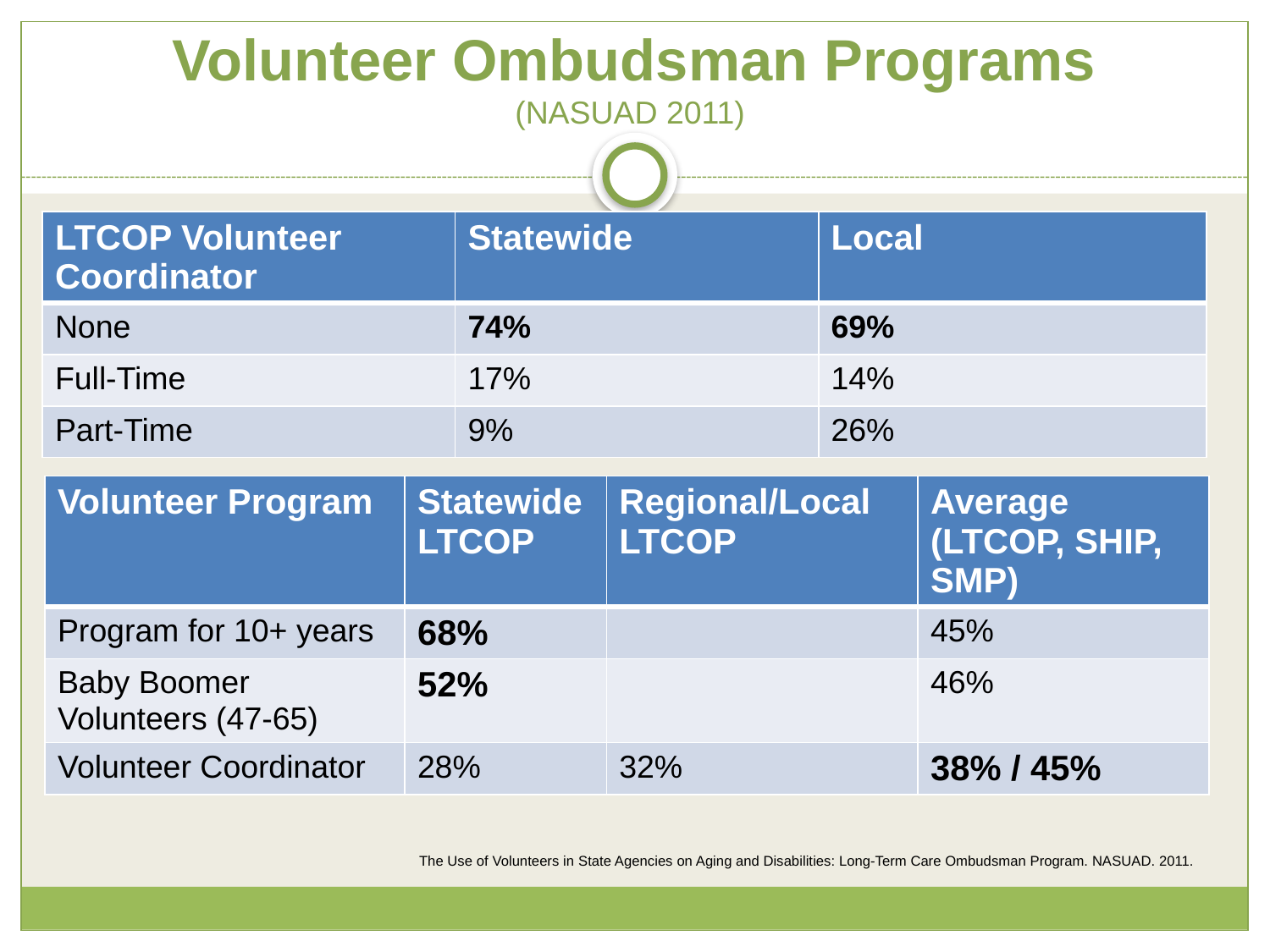

# Volunteer Ombudsman Programs (NASUAD 2011)
| LTCOP Volunteer Coordinator | Statewide | Local |
| --- | --- | --- |
| None | 74% | 69% |
| Full-Time | 17% | 14% |
| Part-Time | 9% | 26% |

| Volunteer Program | Statewide LTCOP | Regional/Local LTCOP | Average (LTCOP, SHIP, SMP) |
| --- | --- | --- | --- |
| Program for 10+ years | 68% |  | 45% |
| Baby Boomer Volunteers (47-65) | 52% |  | 46% |
| Volunteer Coordinator | 28% | 32% | 38% / 45% |
The Use of Volunteers in State Agencies on Aging and Disabilities: Long-Term Care Ombudsman Program. NASUAD. 2011.